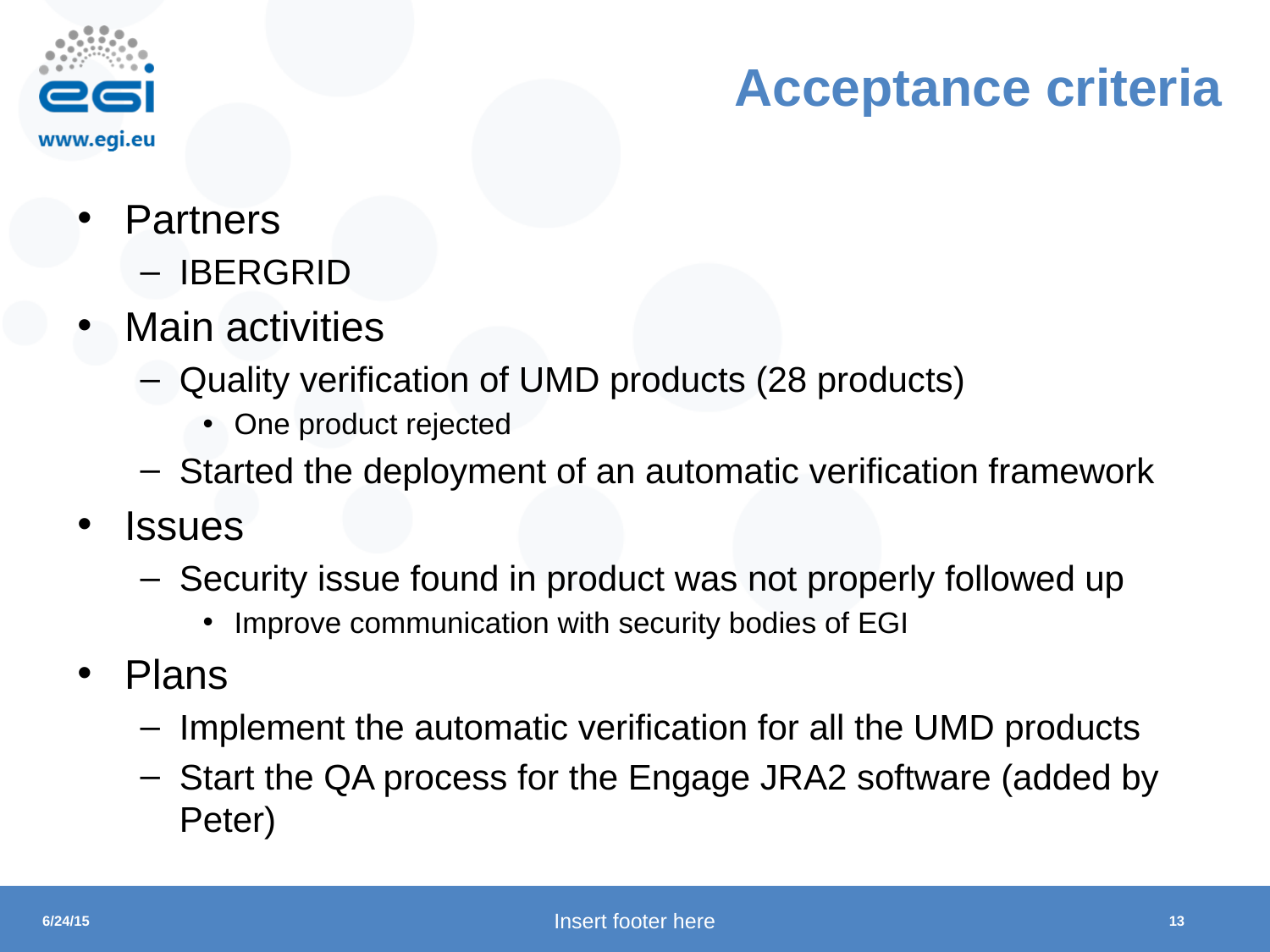

# Acceptance criteria
Partners
IBERGRID
Main activities
Quality verification of UMD products (28 products)
One product rejected
Started the deployment of an automatic verification framework
Issues
Security issue found in product was not properly followed up
Improve communication with security bodies of EGI
Plans
Implement the automatic verification for all the UMD products
Start the QA process for the Engage JRA2 software (added by Peter)
Insert footer here